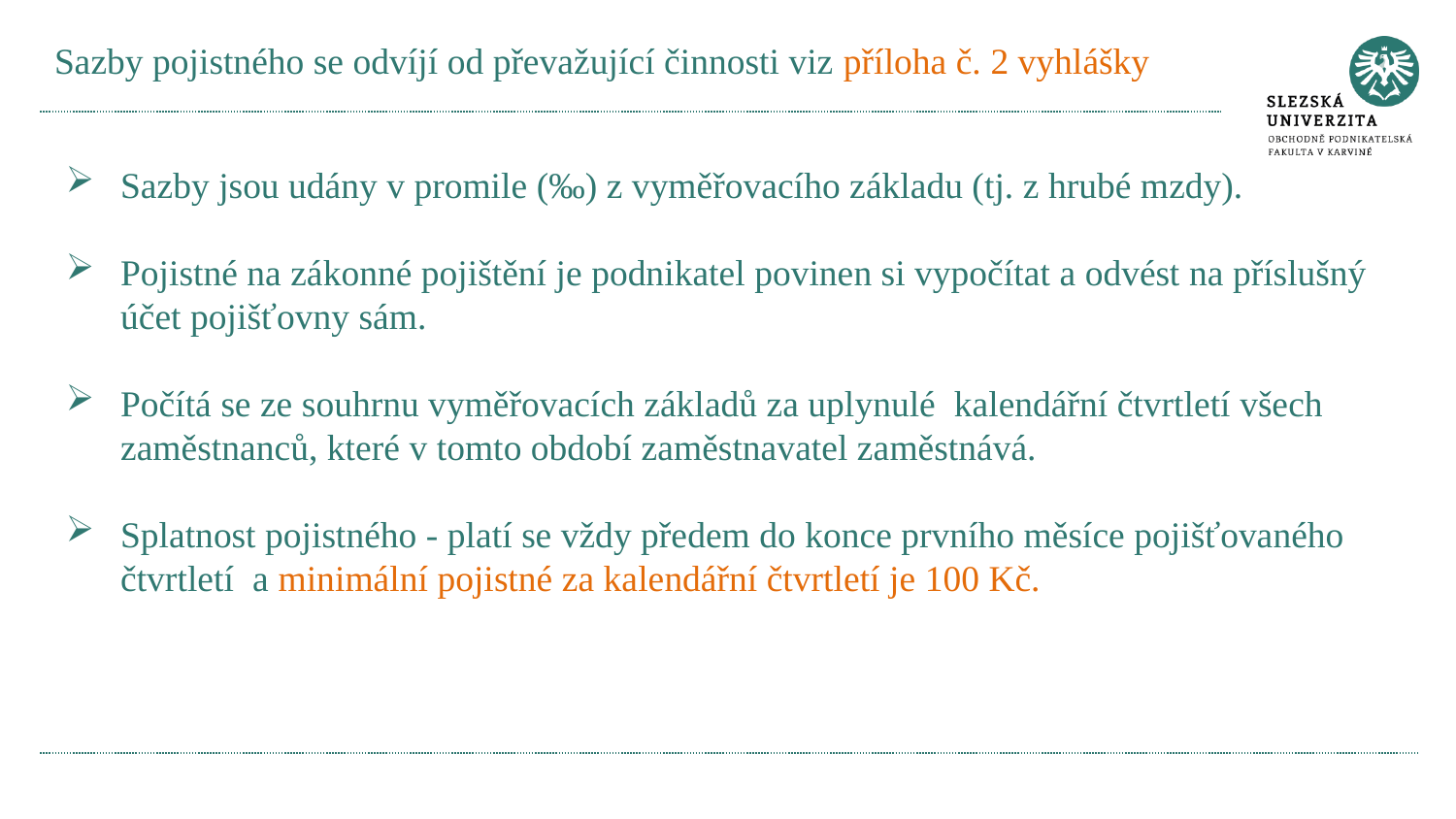

# Sazby pojistného se odvíjí od převažující činnosti viz příloha č. 2 vyhlášky

Sazby jsou udány v promile (‰) z vyměřovacího základu (tj. z hrubé mzdy).

Pojistné na zákonné pojištění je podnikatel povinen si vypočítat a odvést na příslušný účet pojišťovny sám.

Počítá se ze souhrnu vyměřovacích základů za uplynulé  kalendářní čtvrtletí všech zaměstnanců, které v tomto období zaměstnavatel zaměstnává.

Splatnost pojistného - platí se vždy předem do konce prvního měsíce pojišťovaného čtvrtletí  a minimální pojistné za kalendářní čtvrtletí je 100 Kč.